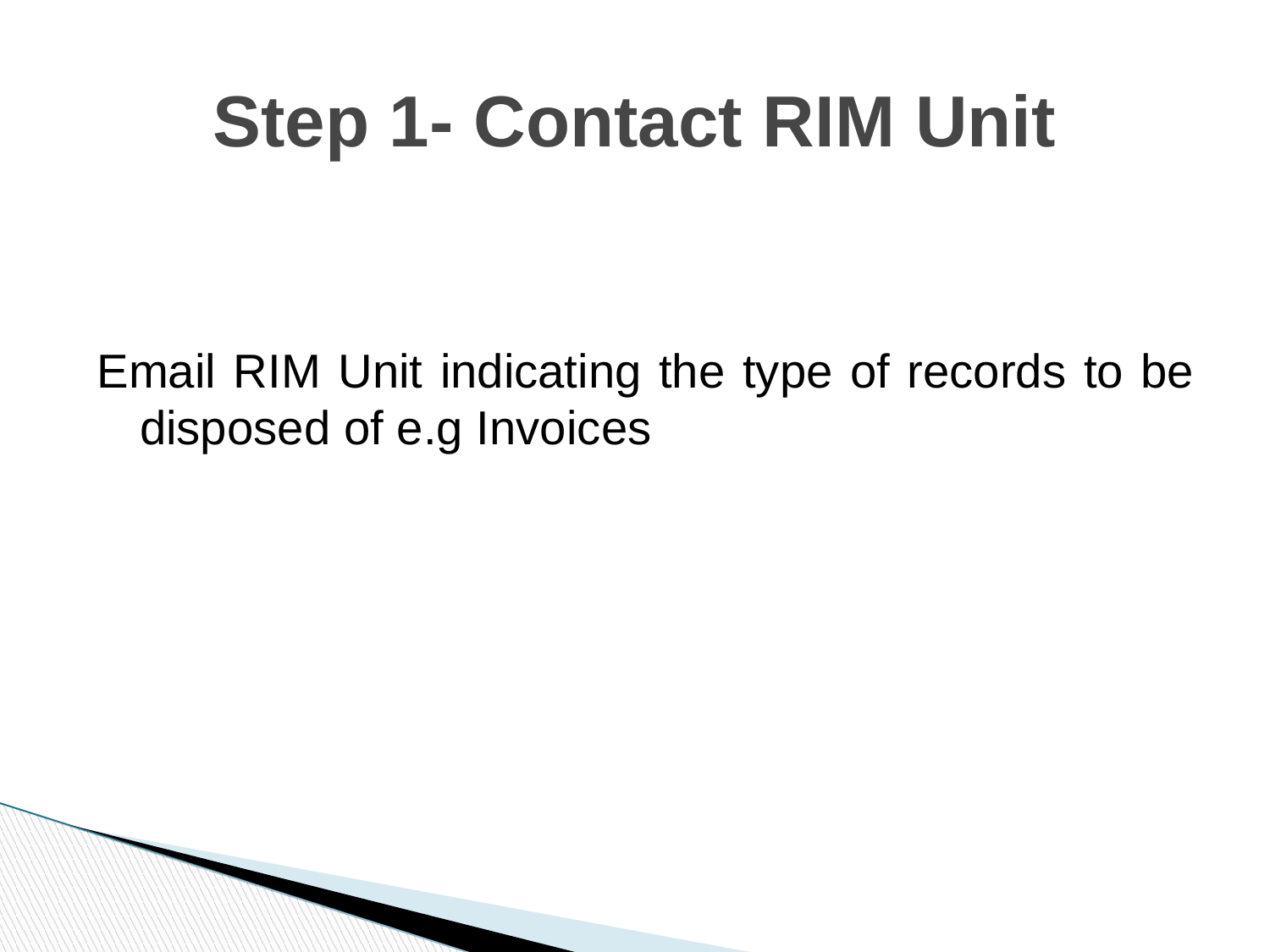

# Step 1- Contact RIM Unit

Email RIM Unit indicating the type of records to be disposed of e.g Invoices